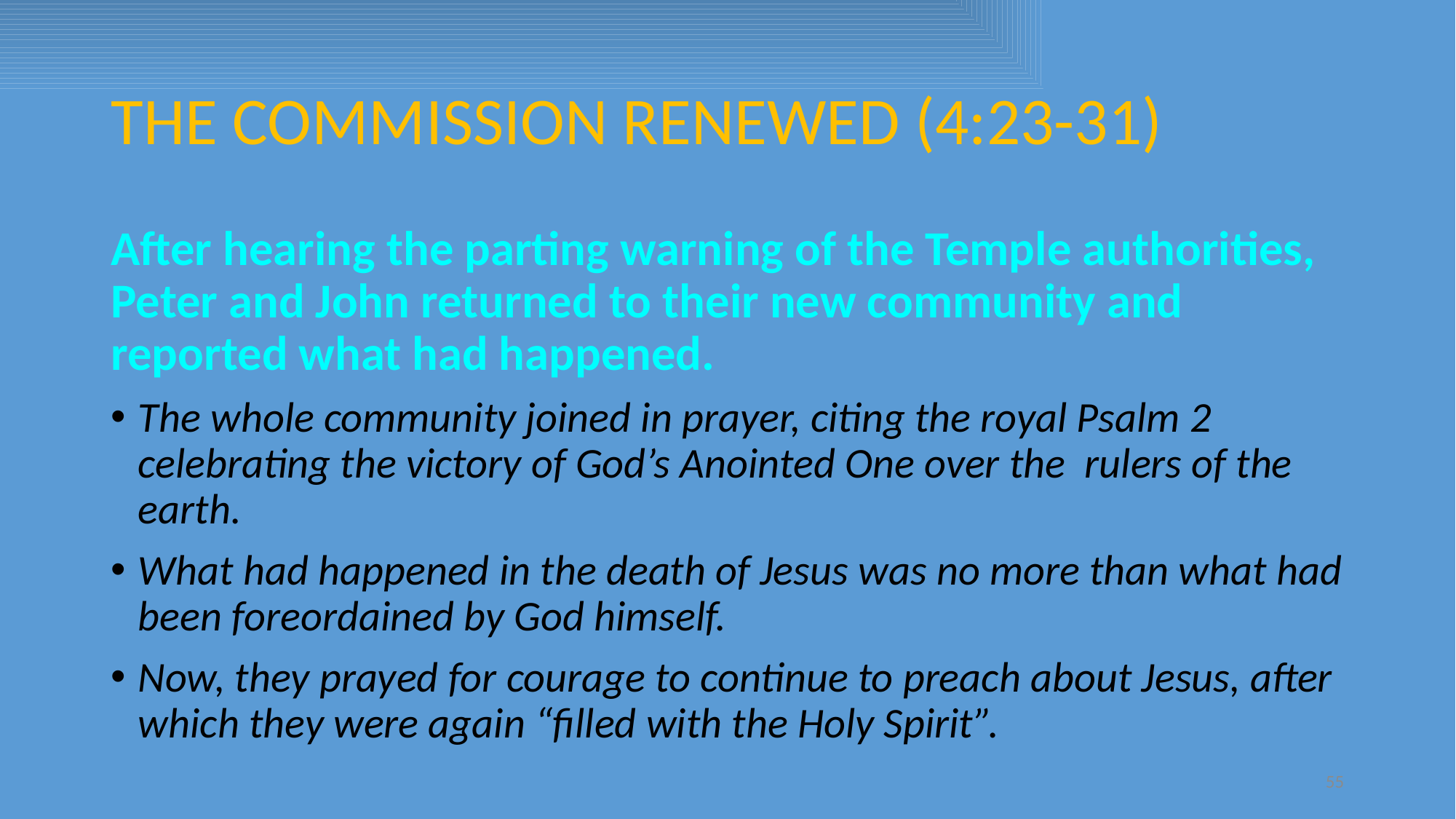

# THE COMMISSION RENEWED (4:23-31)
After hearing the parting warning of the Temple authorities, Peter and John returned to their new community and reported what had happened.
The whole community joined in prayer, citing the royal Psalm 2 celebrating the victory of God’s Anointed One over the  rulers of the earth.
What had happened in the death of Jesus was no more than what had been foreordained by God himself.
Now, they prayed for courage to continue to preach about Jesus, after which they were again “filled with the Holy Spirit”.
55